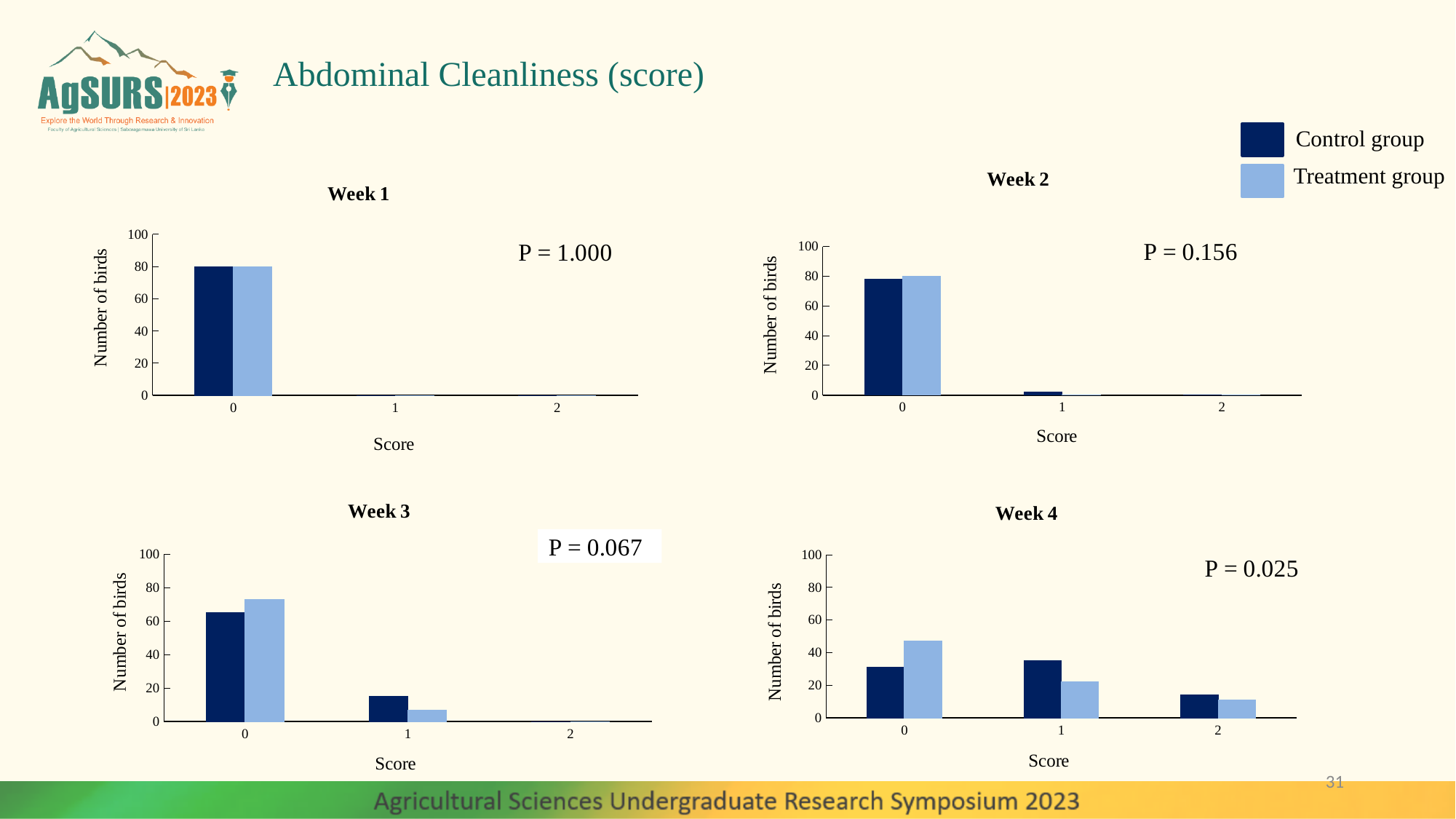

Abdominal Cleanliness (score)
Control group

### Chart: Week 2

| Category | Control | Treatment |
|---|---|---|
| 0 | 78.0 | 80.0 |
| 1 | 2.0 | 0.0 |
| 2 | 0.0 | 0.0 |
Treatment group

### Chart: Week 1

| Category | Control | Treatment |
|---|---|---|
| 0 | 80.0 | 80.0 |
| 1 | 0.0 | 0.0 |
| 2 | 0.0 | 0.0 |

### Chart: Week 3

| Category | Control | Treatment |
|---|---|---|
| 0 | 65.0 | 73.0 |
| 1 | 15.0 | 7.0 |
| 2 | 0.0 | 0.0 |

### Chart: Week 4

| Category | Control | Treatment |
|---|---|---|
| 0 | 31.0 | 47.0 |
| 1 | 35.0 | 22.0 |
| 2 | 14.0 | 11.0 |
31